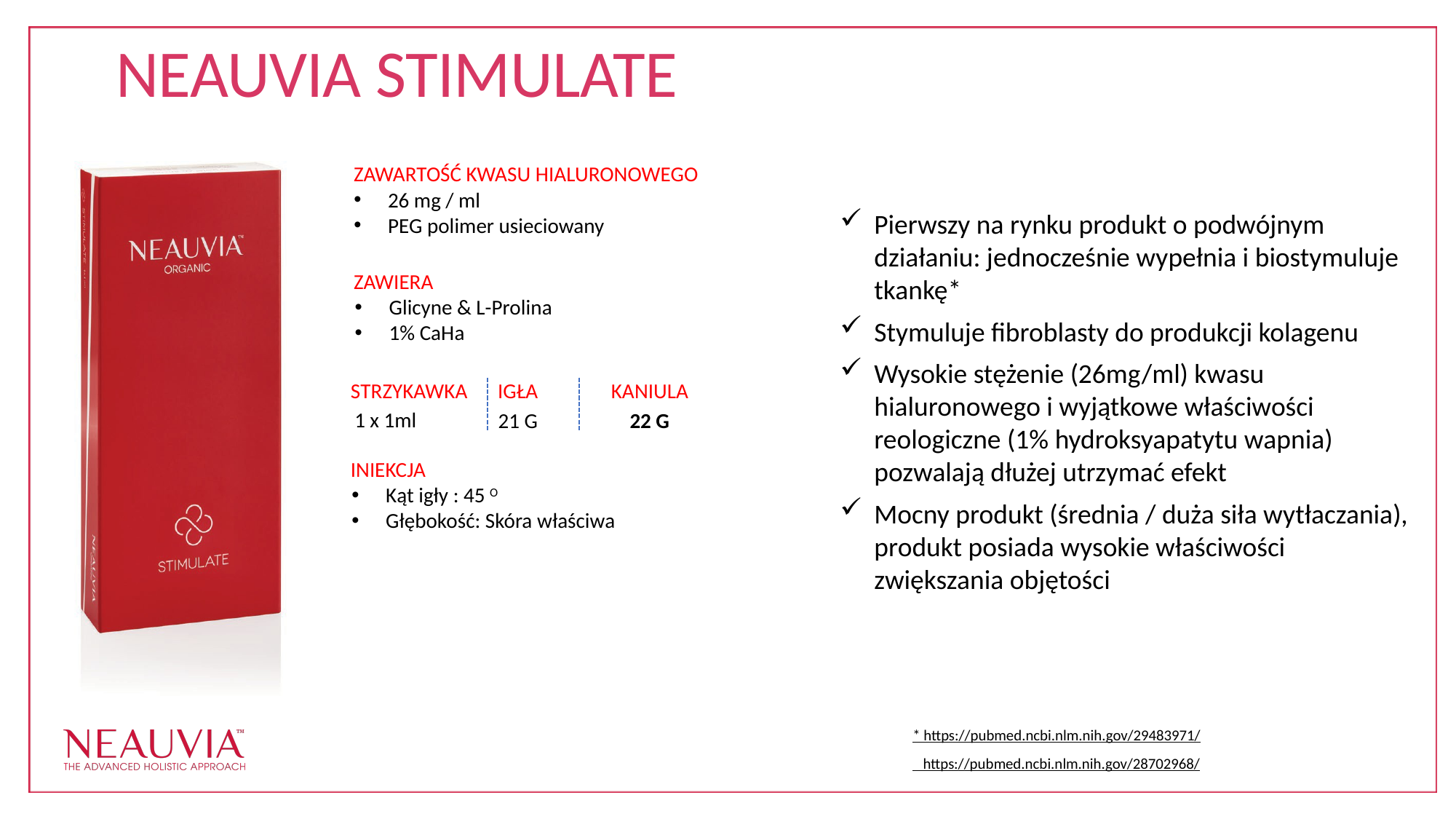

NEAUVIA STIMULATE
ZAWARTOŚĆ KWASU HIALURONOWEGO
26 mg / ml
PEG polimer usieciowany

Pierwszy na rynku produkt o podwójnym działaniu: jednocześnie wypełnia i biostymuluje tkankę*
Stymuluje fibroblasty do produkcji kolagenu
Wysokie stężenie (26mg/ml) kwasu hialuronowego i wyjątkowe właściwości reologiczne (1% hydroksyapatytu wapnia) pozwalają dłużej utrzymać efekt
Mocny produkt (średnia / duża siła wytłaczania), produkt posiada wysokie właściwości zwiększania objętości

ZAWIERA
Glicyne & L-Prolina
1% CaHa
STRZYKAWKA
IGŁA
KANIULA
1 x 1ml
21 G
22 G
INIEKCJA
Kąt igły : 45 O
Głębokość: Skóra właściwa
* https://pubmed.ncbi.nlm.nih.gov/29483971/
   https://pubmed.ncbi.nlm.nih.gov/28702968/